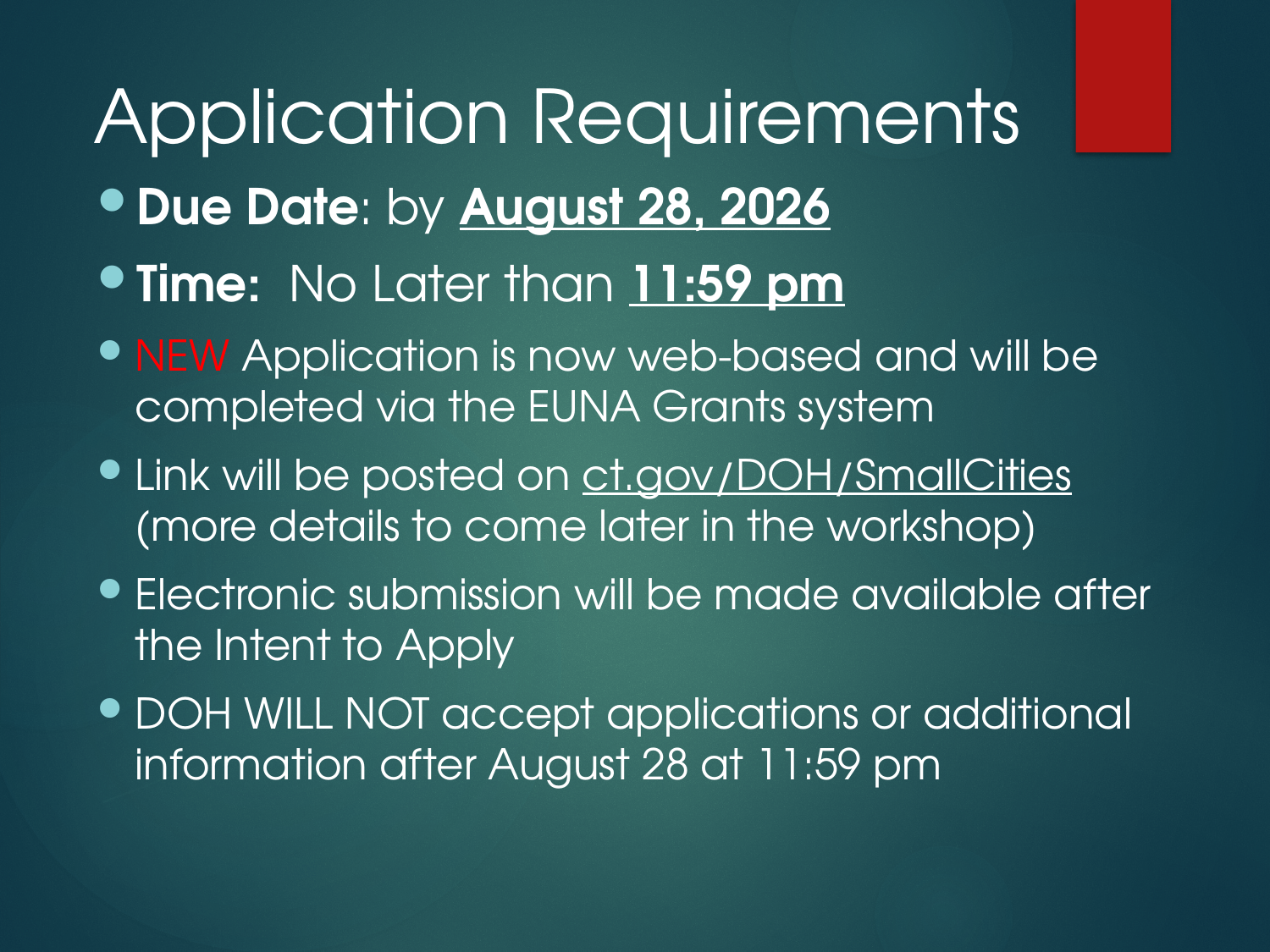

# Application Requirements
Due Date: by August 28, 2026
Time:  No Later than 11:59 pm
NEW Application is now web-based and will be completed via the EUNA Grants system
Link will be posted on ct.gov/DOH/SmallCities (more details to come later in the workshop)
Electronic submission will be made available after the Intent to Apply
DOH WILL NOT accept applications or additional information after August 28 at 11:59 pm